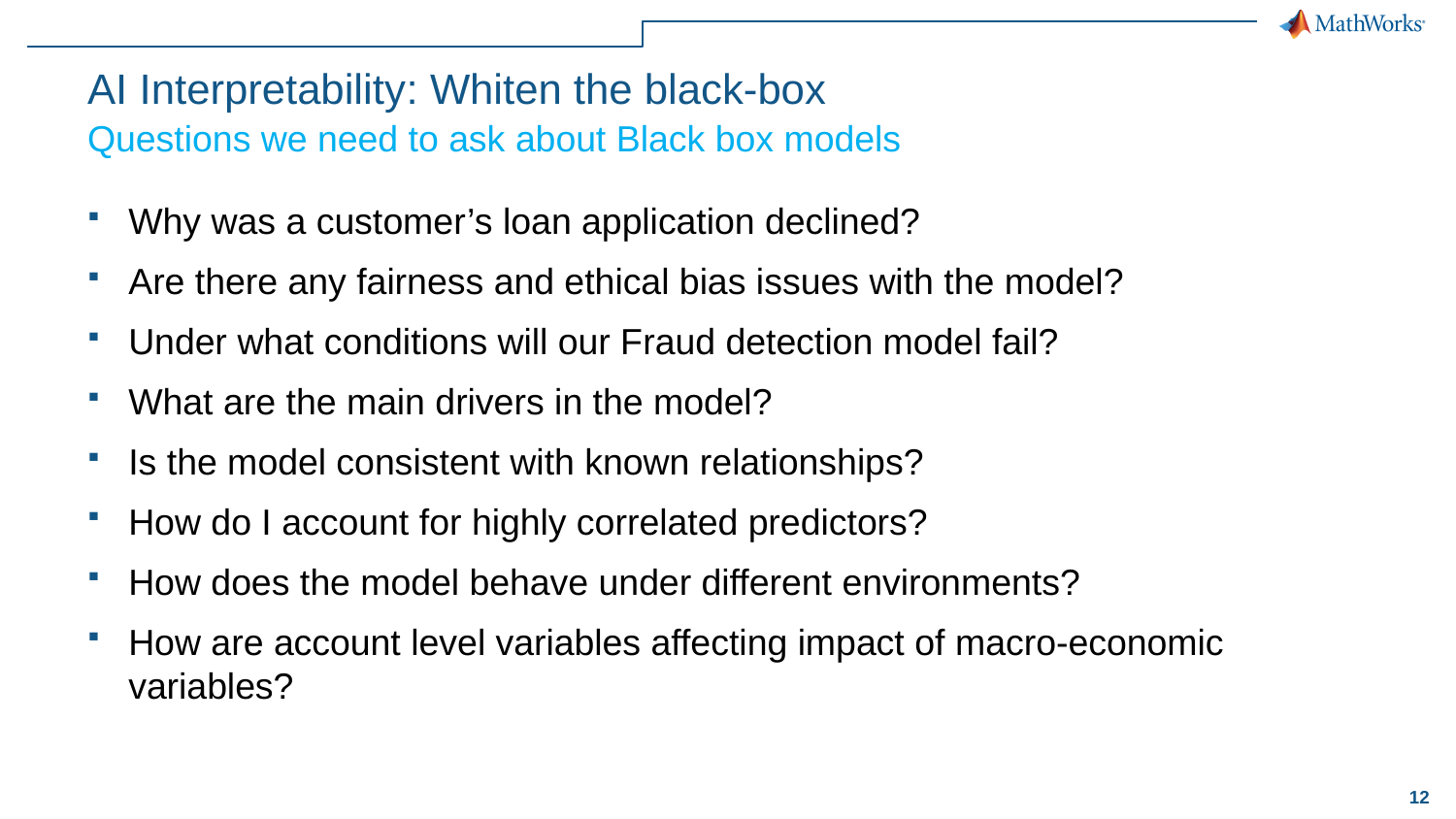

# AI Interpretability: Whiten the black-box
Questions we need to ask about Black box models

Why was a customer’s loan application declined?
Are there any fairness and ethical bias issues with the model?
Under what conditions will our Fraud detection model fail?
What are the main drivers in the model?
Is the model consistent with known relationships?
How do I account for highly correlated predictors?
How does the model behave under different environments?
How are account level variables affecting impact of macro-economic variables?